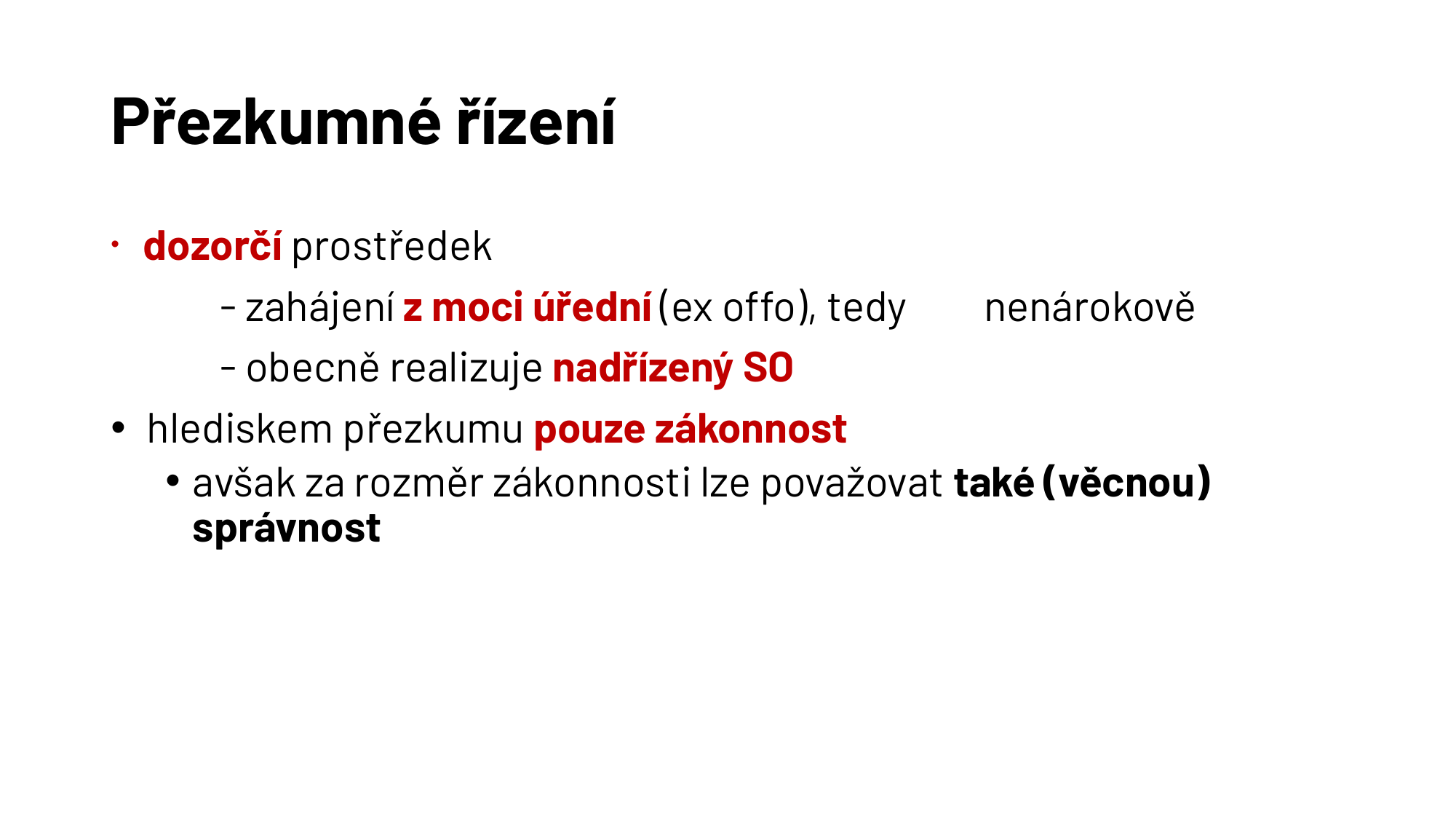

# Přezkumné řízení
 dozorčí prostředek
	- zahájení z moci úřední (ex offo), tedy 	nenárokově
	- obecně realizuje nadřízený SO
 hlediskem přezkumu pouze zákonnost
avšak za rozměr zákonnosti lze považovat také (věcnou) správnost